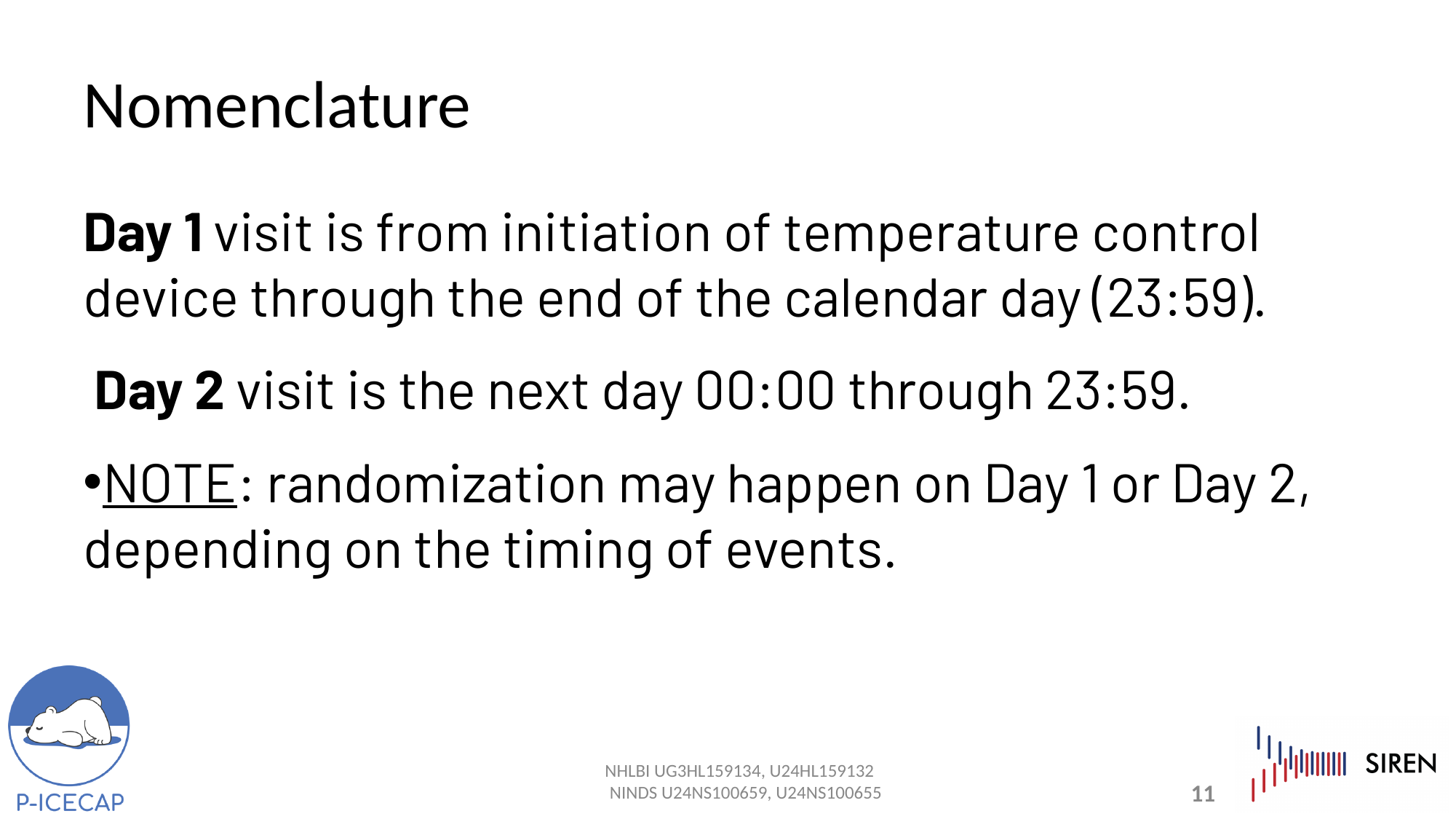

# Nomenclature
Day 1 visit is from initiation of temperature control device through the end of the calendar day (23:59).
 Day 2 visit is the next day 00:00 through 23:59.
NOTE: randomization may happen on Day 1 or Day 2, depending on the timing of events.

11